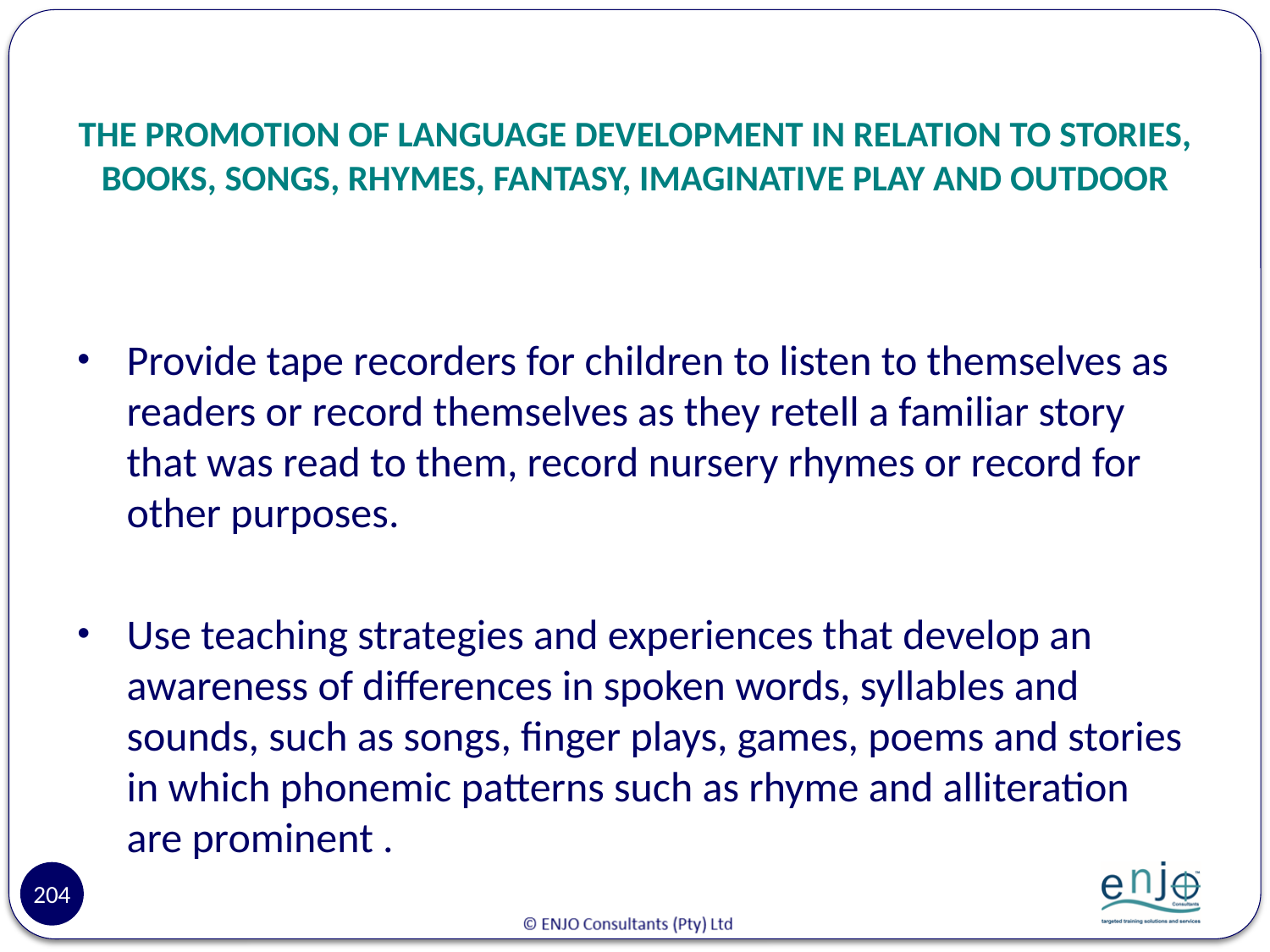

# THE PROMOTION OF LANGUAGE DEVELOPMENT IN RELATION TO STORIES, BOOKS, SONGS, RHYMES, FANTASY, IMAGINATIVE PLAY AND OUTDOOR
Provide tape recorders for children to listen to themselves as readers or record themselves as they retell a familiar story that was read to them, record nursery rhymes or record for other purposes.

Use teaching strategies and experiences that develop an awareness of differences in spoken words, syllables and sounds, such as songs, finger plays, games, poems and stories in which phonemic patterns such as rhyme and alliteration are prominent .

204